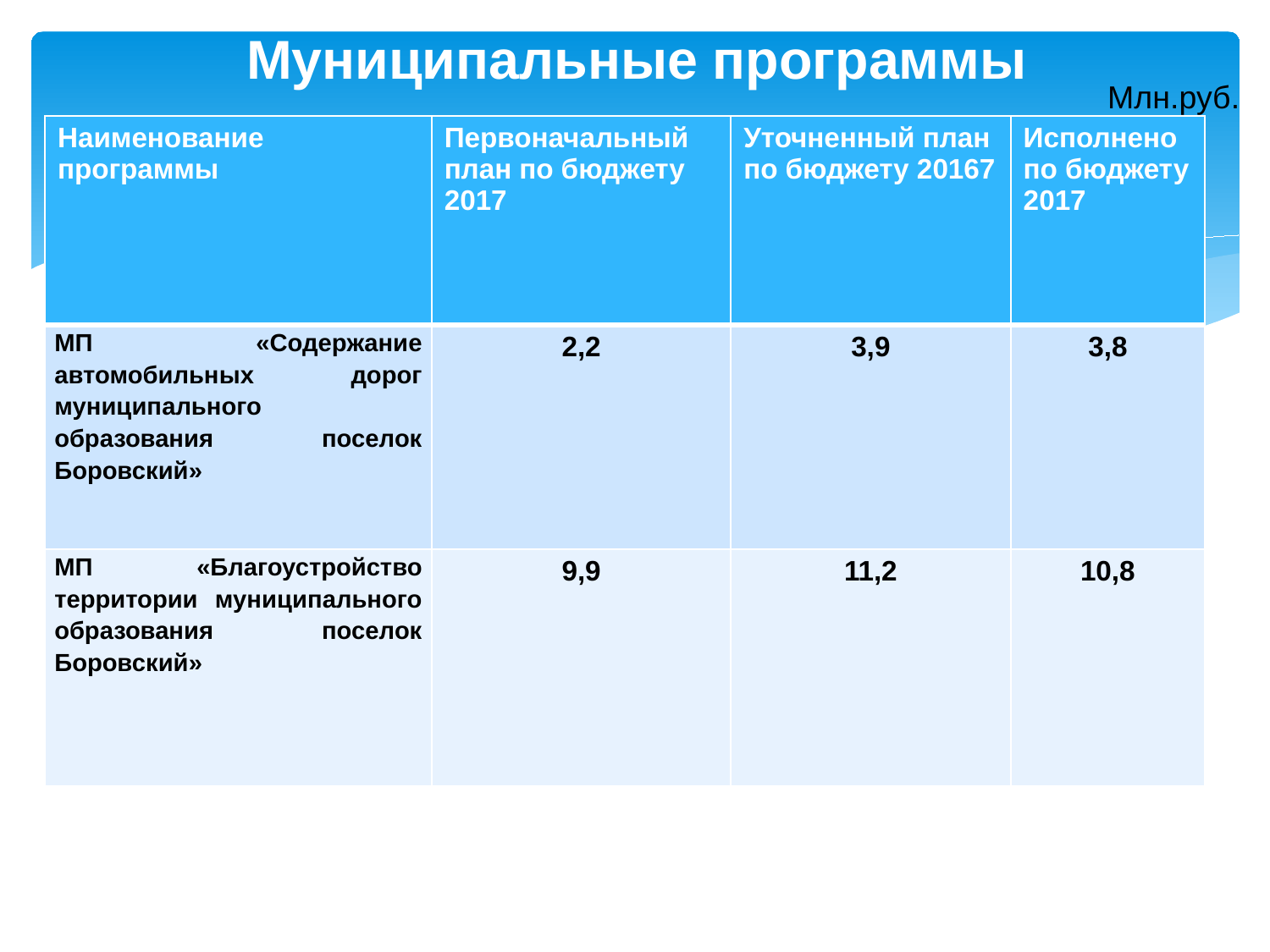

# Муниципальные программы
Млн.руб.
| Наименование программы | Первоначальный план по бюджету 2017 | Уточненный план по бюджету 20167 | Исполнено по бюджету 2017 |
| --- | --- | --- | --- |
| МП «Содержание автомобильных дорог муниципального образования поселок Боровский» | 2,2 | 3,9 | 3,8 |
| МП «Благоустройство территории муниципального образования поселок Боровский» | 9,9 | 11,2 | 10,8 |